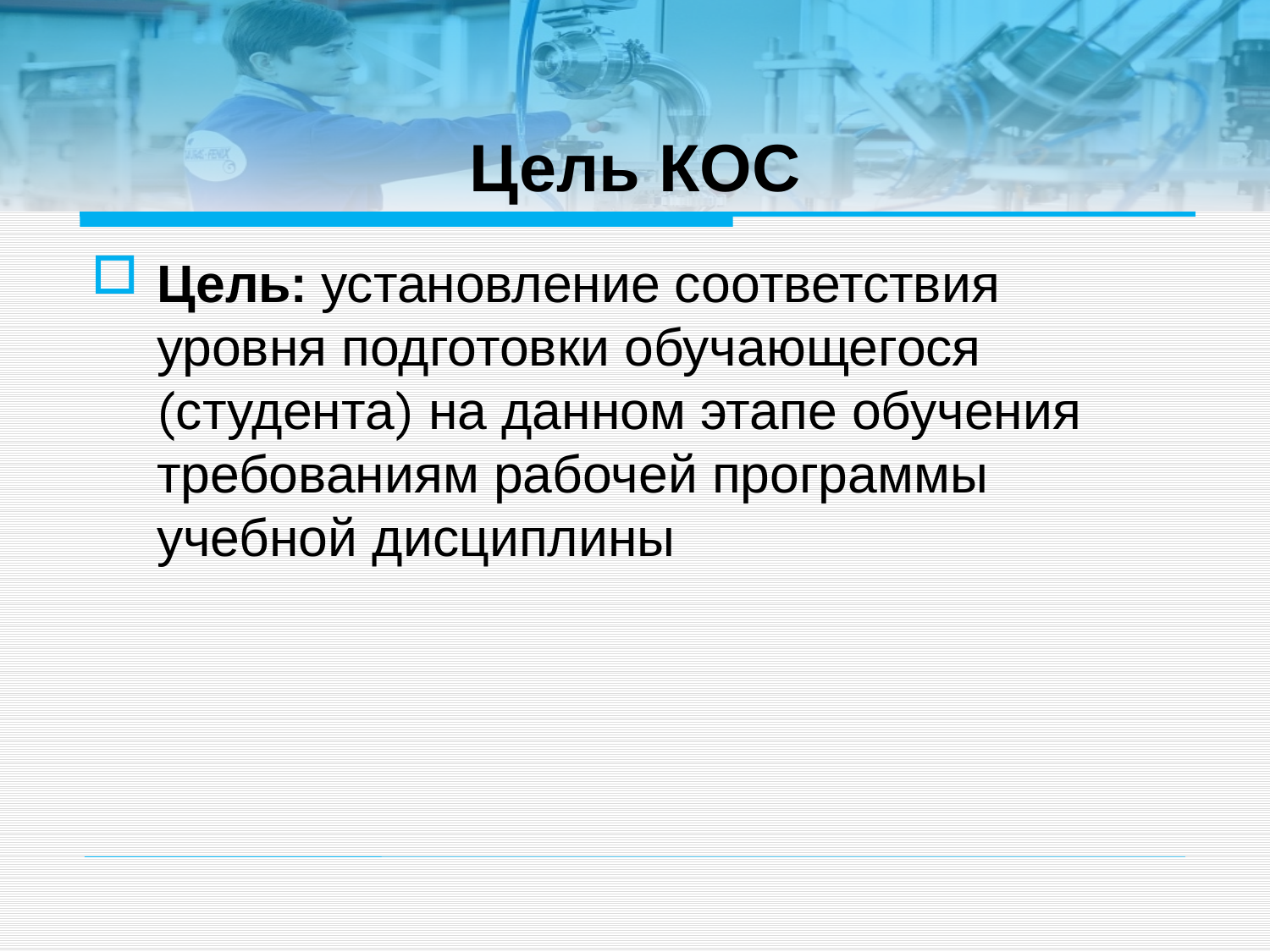

# Цель КОС
Цель: установление соответствия уровня подготовки обучающегося (студента) на данном этапе обучения требованиям рабочей программы учебной дисциплины